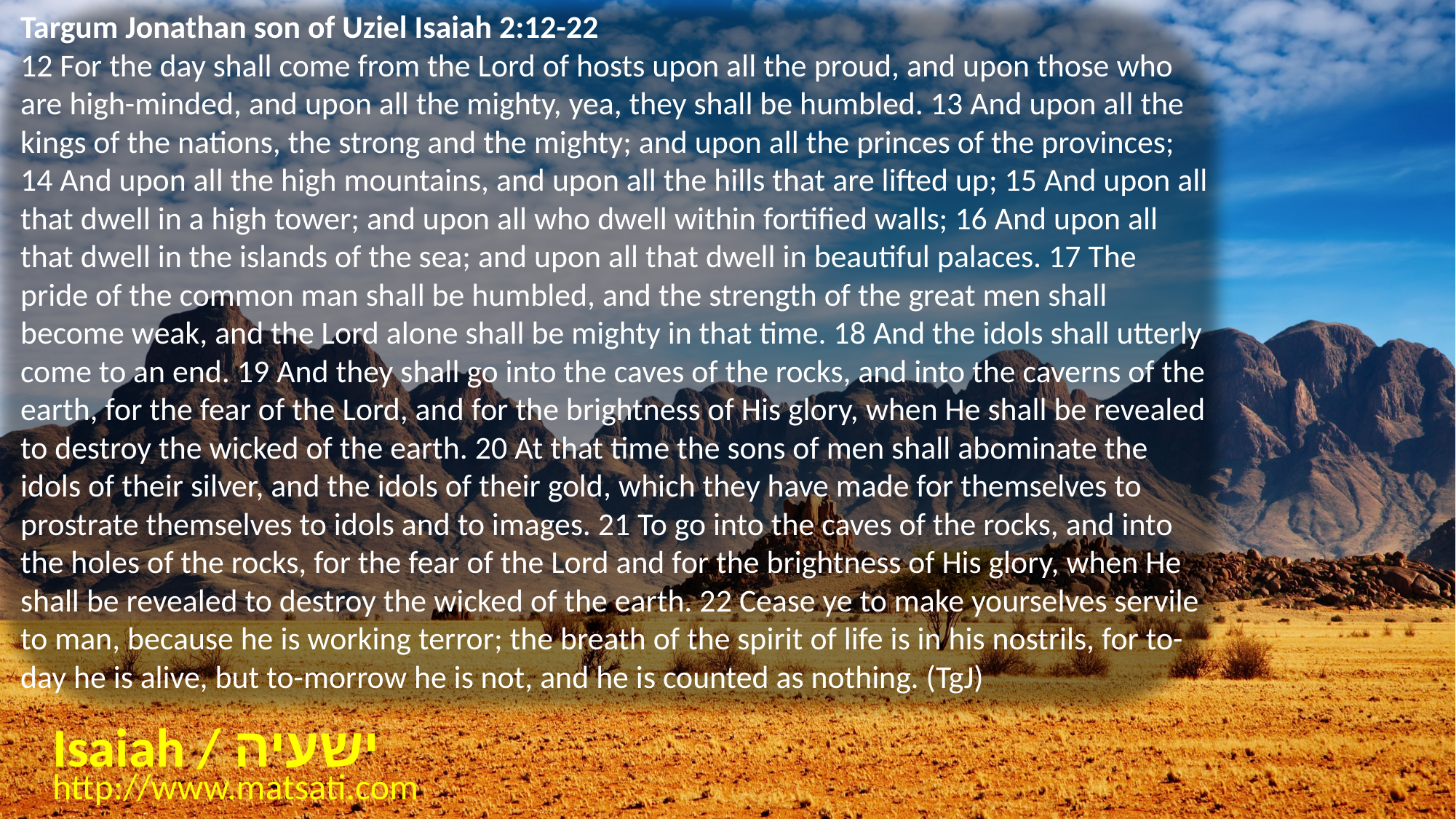

Targum Jonathan son of Uziel Isaiah 2:12-22
12 For the day shall come from the Lord of hosts upon all the proud, and upon those who are high-minded, and upon all the mighty, yea, they shall be humbled. 13 And upon all the kings of the nations, the strong and the mighty; and upon all the princes of the provinces; 14 And upon all the high mountains, and upon all the hills that are lifted up; 15 And upon all that dwell in a high tower; and upon all who dwell within fortified walls; 16 And upon all that dwell in the islands of the sea; and upon all that dwell in beautiful palaces. 17 The pride of the common man shall be humbled, and the strength of the great men shall become weak, and the Lord alone shall be mighty in that time. 18 And the idols shall utterly come to an end. 19 And they shall go into the caves of the rocks, and into the caverns of the earth, for the fear of the Lord, and for the brightness of His glory, when He shall be revealed to destroy the wicked of the earth. 20 At that time the sons of men shall abominate the idols of their silver, and the idols of their gold, which they have made for themselves to prostrate themselves to idols and to images. 21 To go into the caves of the rocks, and into the holes of the rocks, for the fear of the Lord and for the brightness of His glory, when He shall be revealed to destroy the wicked of the earth. 22 Cease ye to make yourselves servile to man, because he is working terror; the breath of the spirit of life is in his nostrils, for to-day he is alive, but to-morrow he is not, and he is counted as nothing. (TgJ)

Isaiah / ישעיה
http://www.matsati.com